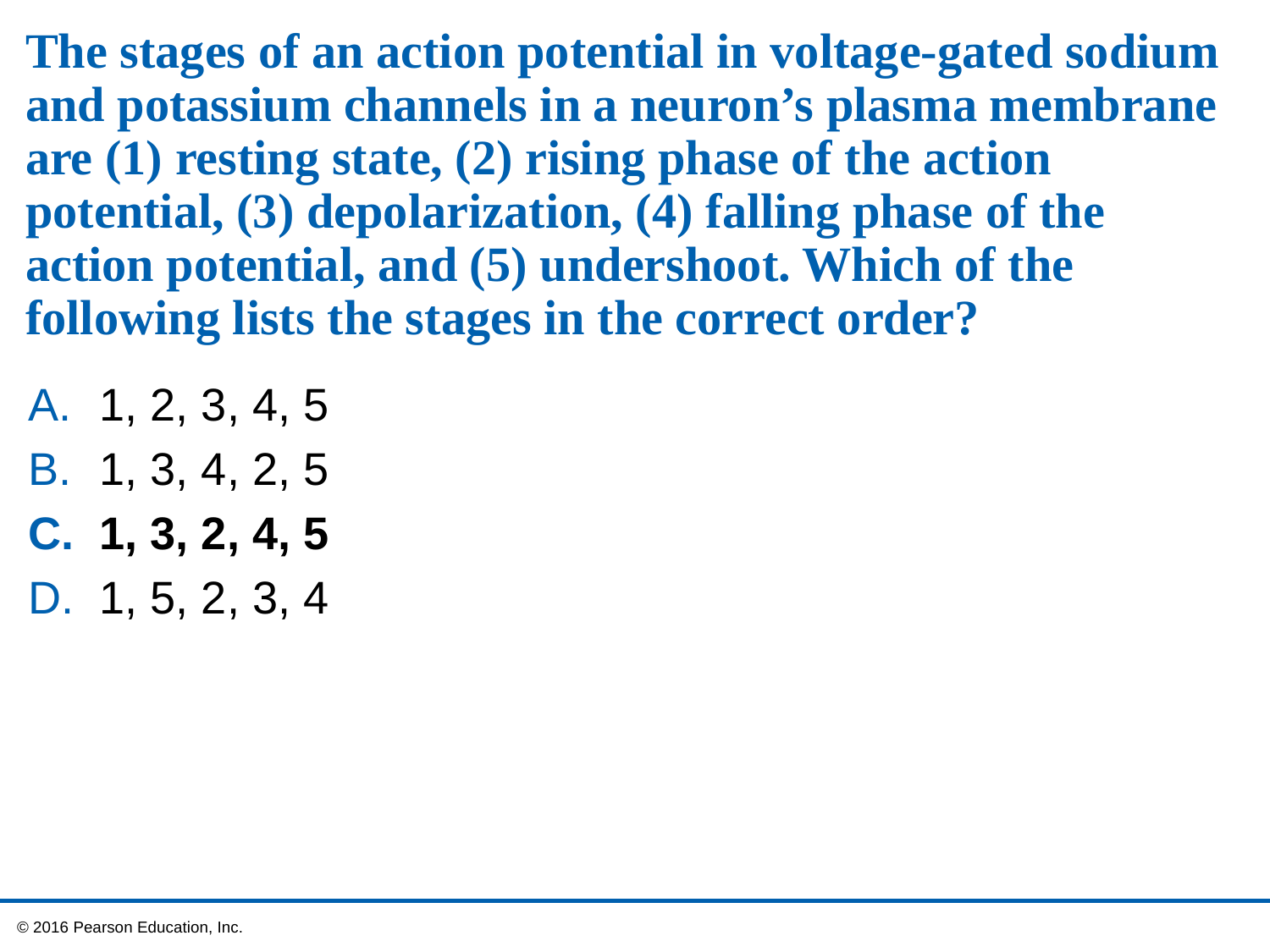

# The stages of an action potential in voltage-gated sodium and potassium channels in a neuron’s plasma membrane are (1) resting state, (2) rising phase of the action potential, (3) depolarization, (4) falling phase of the action potential, and (5) undershoot. Which of the following lists the stages in the correct order?
1, 2, 3, 4, 5
1, 3, 4, 2, 5
1, 3, 2, 4, 5
1, 5, 2, 3, 4
 © 2016 Pearson Education, Inc.